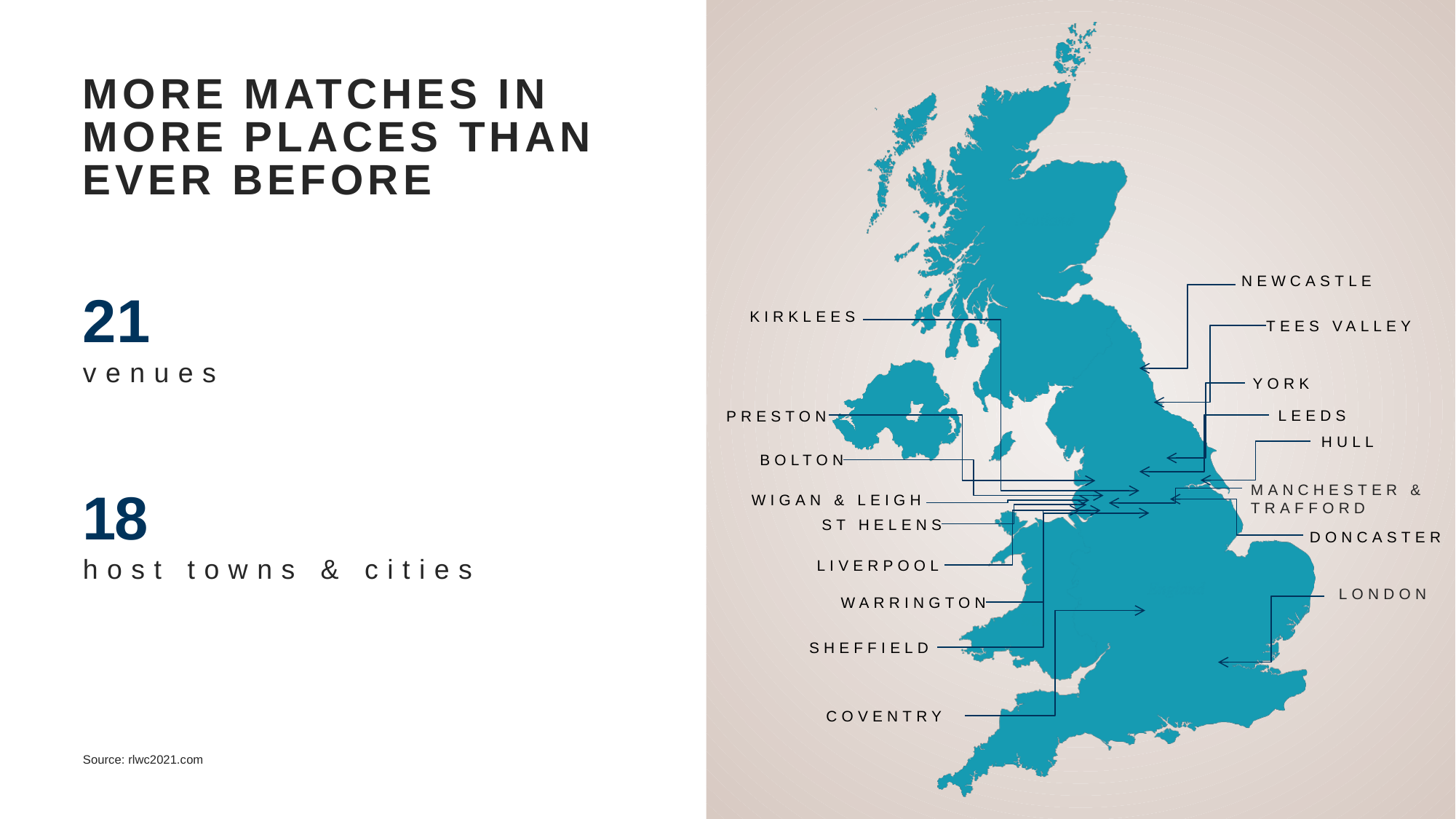

# MORE MATCHES IN MORE PLACES THAN EVER BEFORE

21
venues

18
host towns & cities

NEWCASTLE
KIRKLEES
TEES VALLEY
YORK
LEEDS
DONCASTER
LIVERPOOL
SHEFFIELD
COVENTRY
PRESTON
HULL
BOLTON
MANCHESTER &
TRAFFORD

WIGAN & LEIGH
ST HELENS
LONDON
WARRINGTON
Source: rlwc2021.com